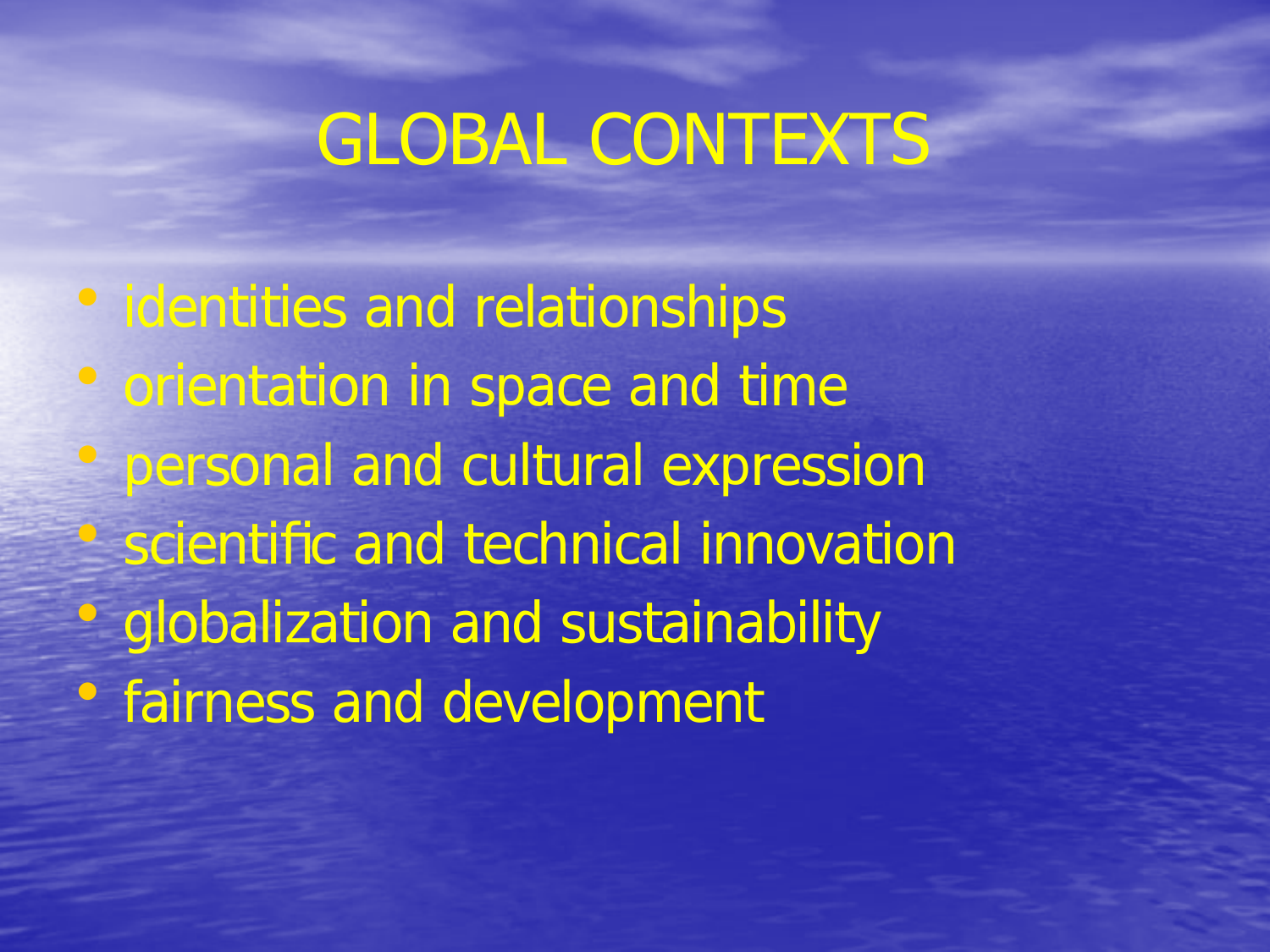

# GLOBAL CONTEXTS
identities and relationships
orientation in space and time
personal and cultural expression
scientific and technical innovation
globalization and sustainability
fairness and development